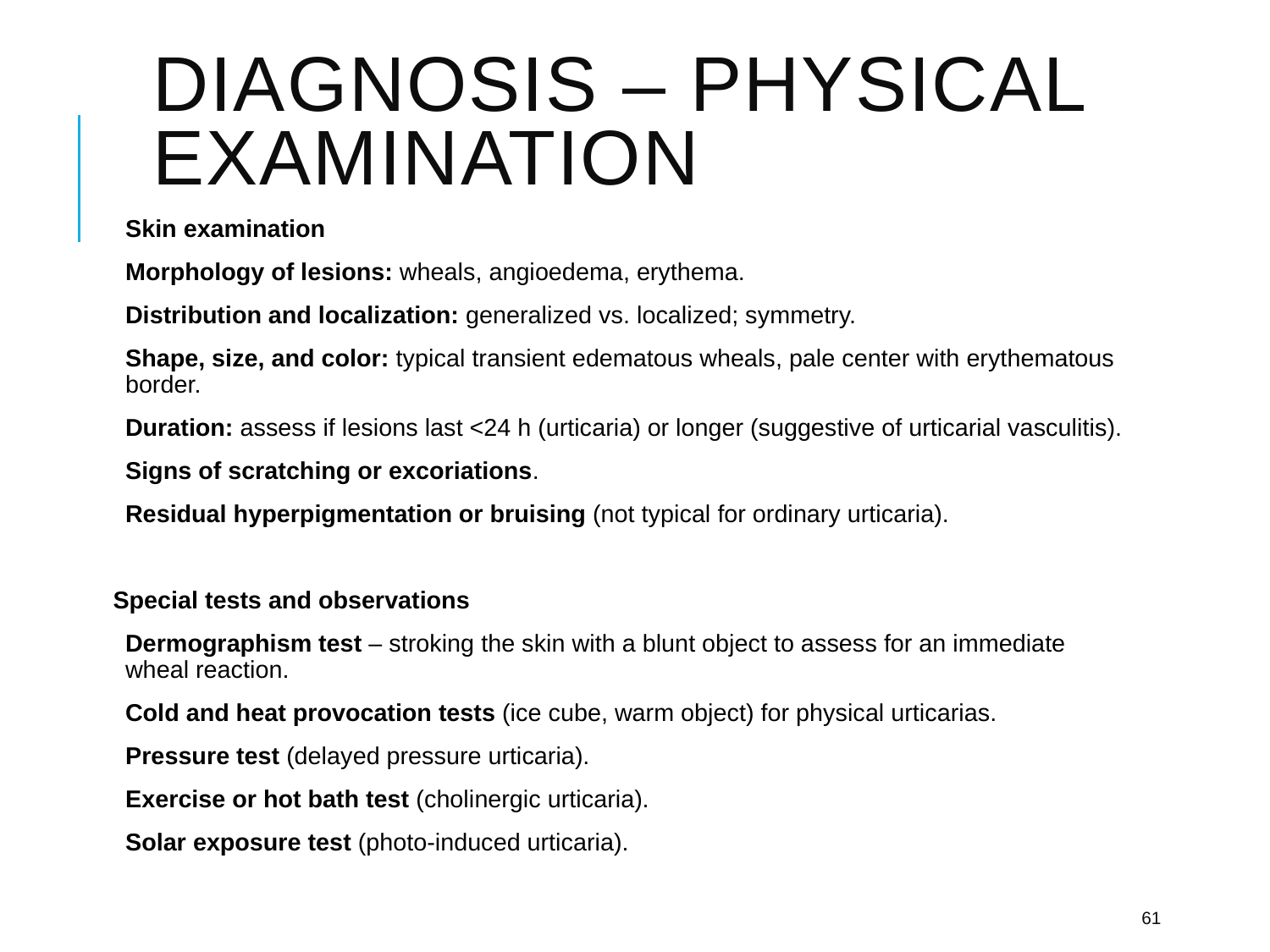

# Diagnosis – Physical Examination
Skin examination
Morphology of lesions: wheals, angioedema, erythema.
Distribution and localization: generalized vs. localized; symmetry.
Shape, size, and color: typical transient edematous wheals, pale center with erythematous border.
Duration: assess if lesions last <24 h (urticaria) or longer (suggestive of urticarial vasculitis).
Signs of scratching or excoriations.
Residual hyperpigmentation or bruising (not typical for ordinary urticaria).

Special tests and observations
Dermographism test – stroking the skin with a blunt object to assess for an immediate wheal reaction.
Cold and heat provocation tests (ice cube, warm object) for physical urticarias.
Pressure test (delayed pressure urticaria).
Exercise or hot bath test (cholinergic urticaria).
Solar exposure test (photo-induced urticaria).

61